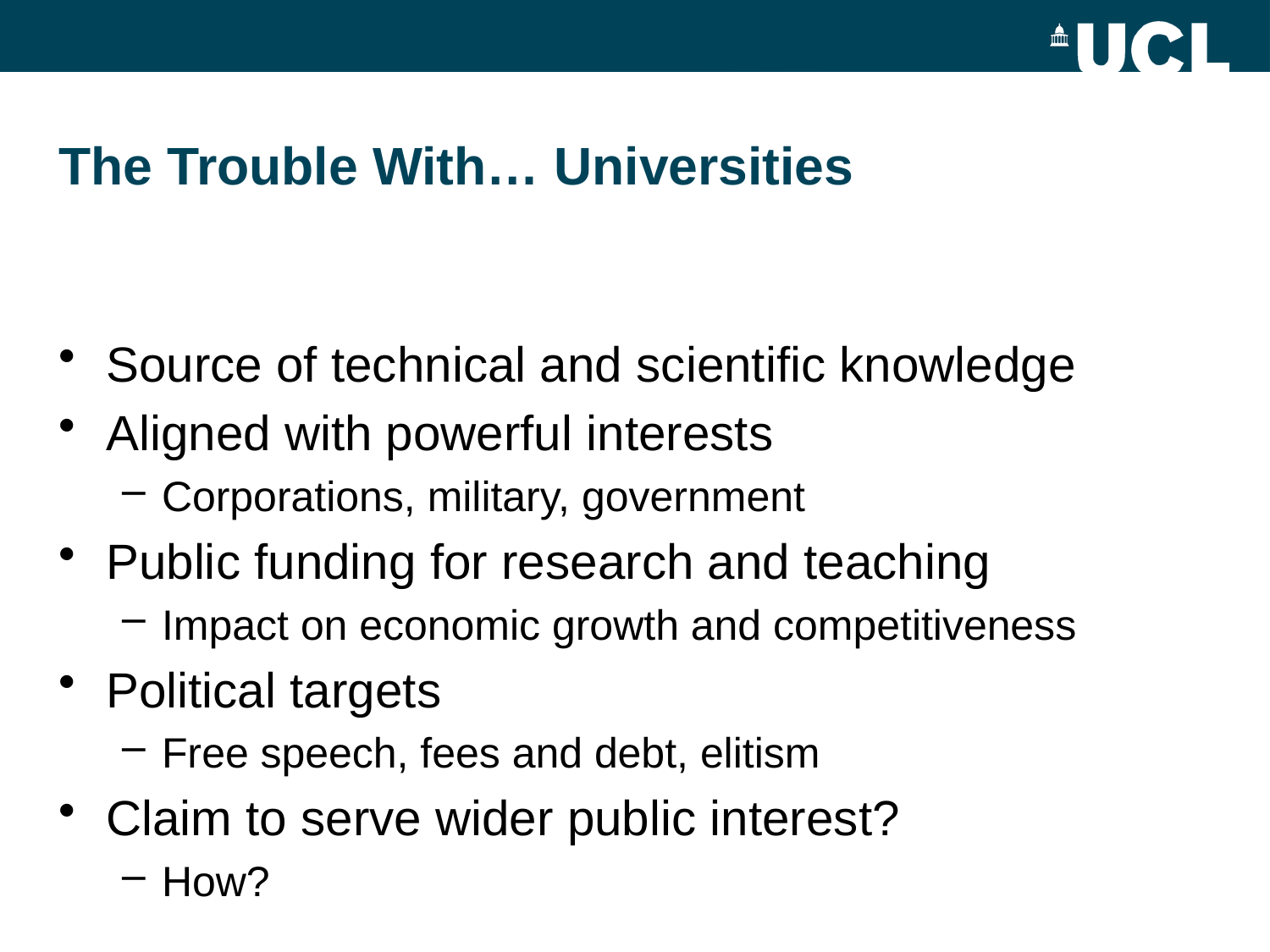

# The Trouble With… Universities
Source of technical and scientific knowledge
Aligned with powerful interests
Corporations, military, government
Public funding for research and teaching
Impact on economic growth and competitiveness
Political targets
Free speech, fees and debt, elitism
Claim to serve wider public interest?
How?